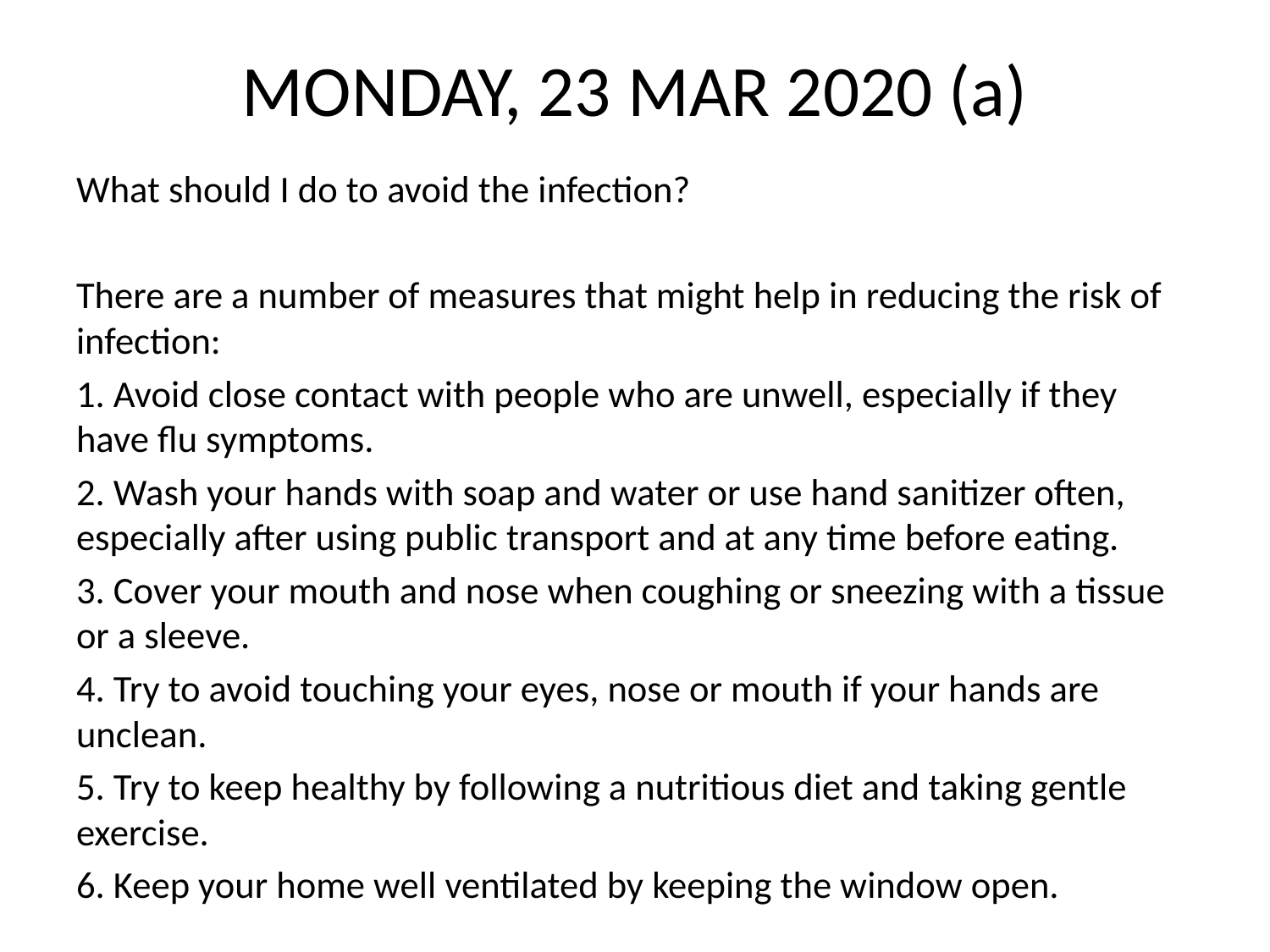

# MONDAY, 23 MAR 2020 (a)
What should I do to avoid the infection?

There are a number of measures that might help in reducing the risk of infection:
1. Avoid close contact with people who are unwell, especially if they have flu symptoms.
2. Wash your hands with soap and water or use hand sanitizer often, especially after using public transport and at any time before eating.
3. Cover your mouth and nose when coughing or sneezing with a tissue or a sleeve.
4. Try to avoid touching your eyes, nose or mouth if your hands are unclean.
5. Try to keep healthy by following a nutritious diet and taking gentle exercise.
6. Keep your home well ventilated by keeping the window open.